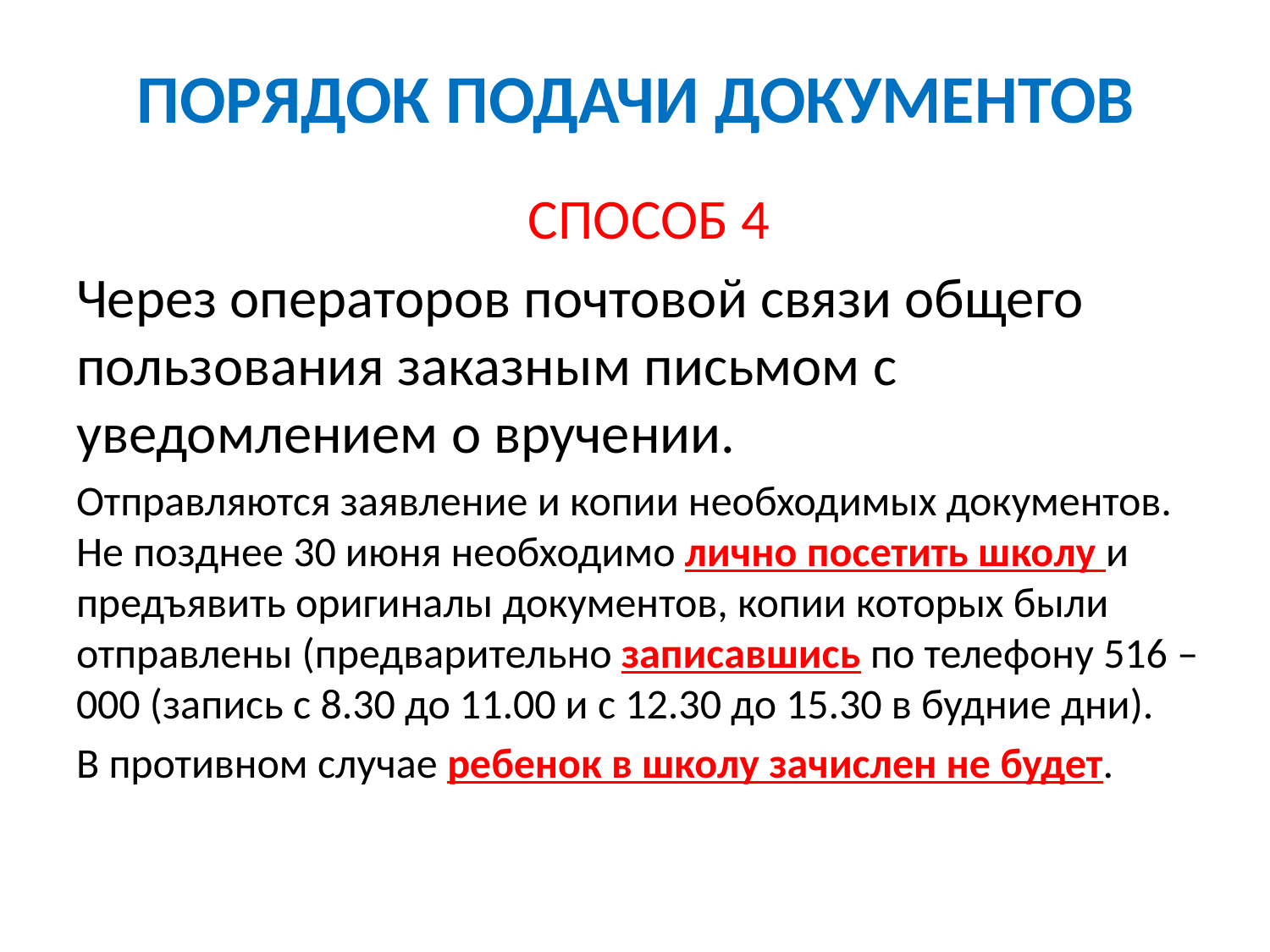

# ПОРЯДОК ПОДАЧИ ДОКУМЕНТОВ
СПОСОБ 4
Через операторов почтовой связи общего пользования заказным письмом с уведомлением о вручении.
Отправляются заявление и копии необходимых документов. Не позднее 30 июня необходимо лично посетить школу и предъявить оригиналы документов, копии которых были отправлены (предварительно записавшись по телефону 516 – 000 (запись с 8.30 до 11.00 и с 12.30 до 15.30 в будние дни).
В противном случае ребенок в школу зачислен не будет.